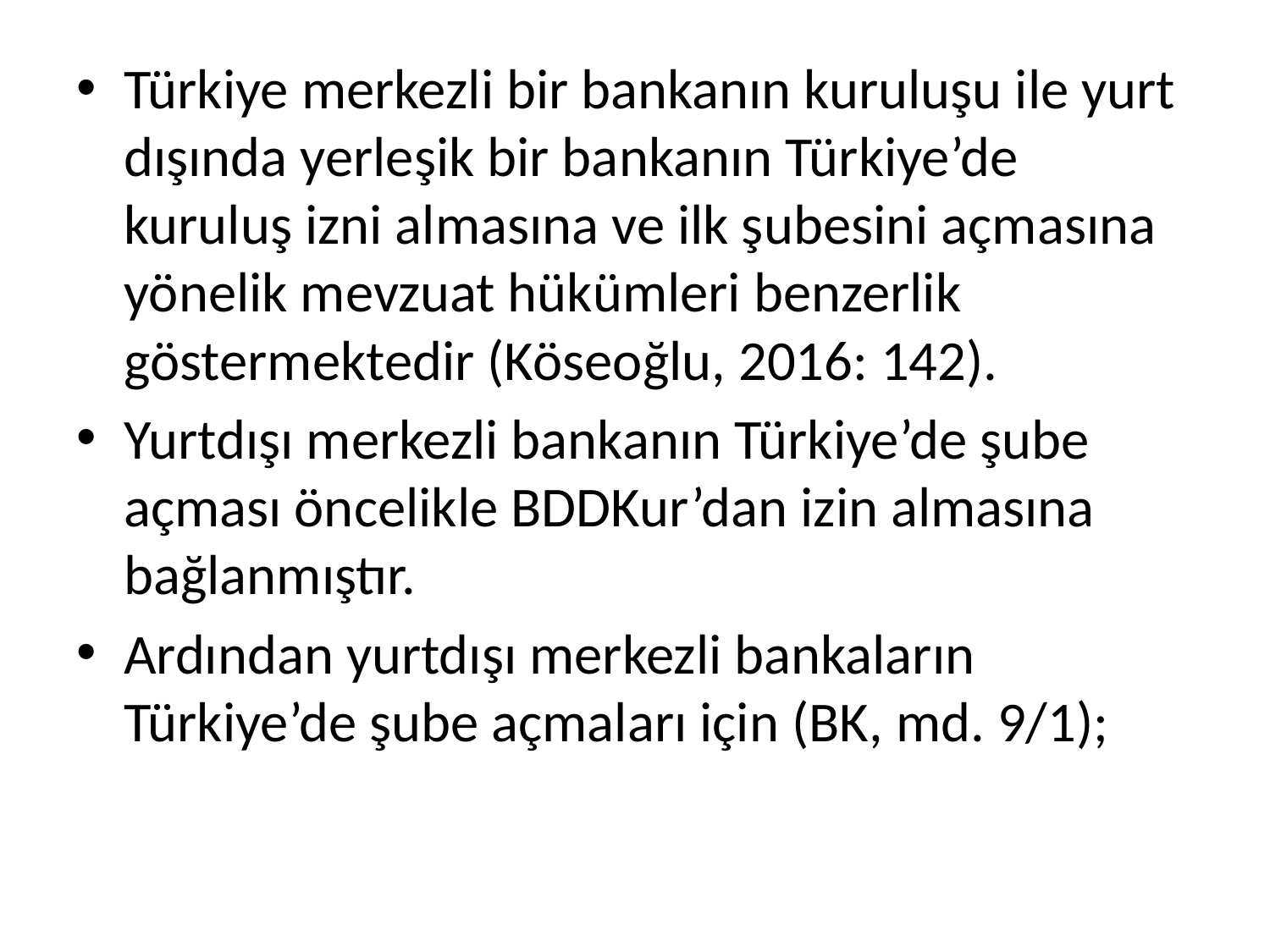

Türkiye merkezli bir bankanın kuruluşu ile yurt dışında yerleşik bir bankanın Türkiye’de kuruluş izni almasına ve ilk şubesini açmasına yönelik mevzuat hükümleri benzerlik göstermektedir (Köseoğlu, 2016: 142).
Yurtdışı merkezli bankanın Türkiye’de şube açması öncelikle BDDKur’dan izin almasına bağlanmıştır.
Ardından yurtdışı merkezli bankaların Türkiye’de şube açmaları için (BK, md. 9/1);